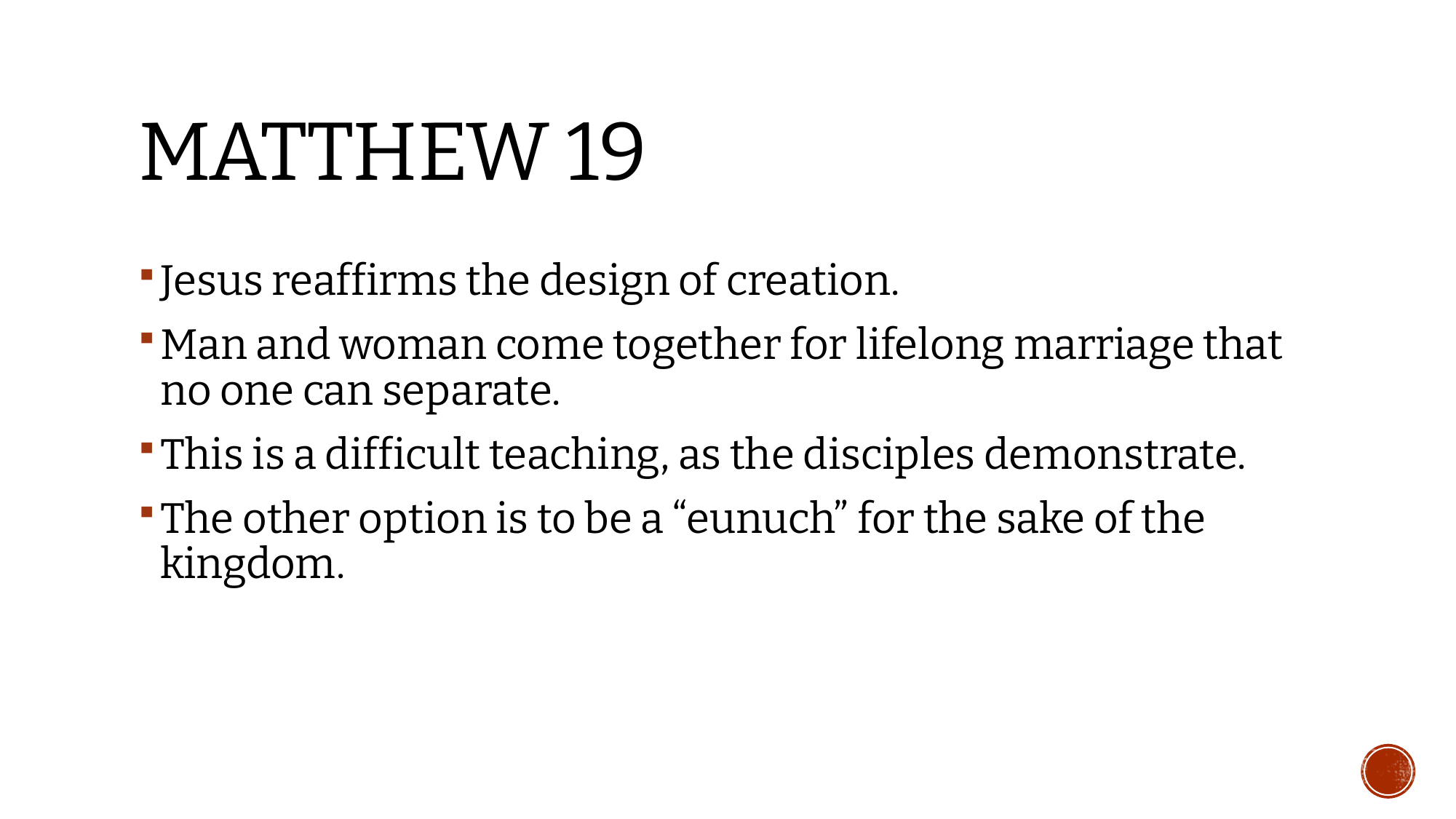

# Matthew 19
Jesus reaffirms the design of creation.
Man and woman come together for lifelong marriage that no one can separate.
This is a difficult teaching, as the disciples demonstrate.
The other option is to be a “eunuch” for the sake of the kingdom.